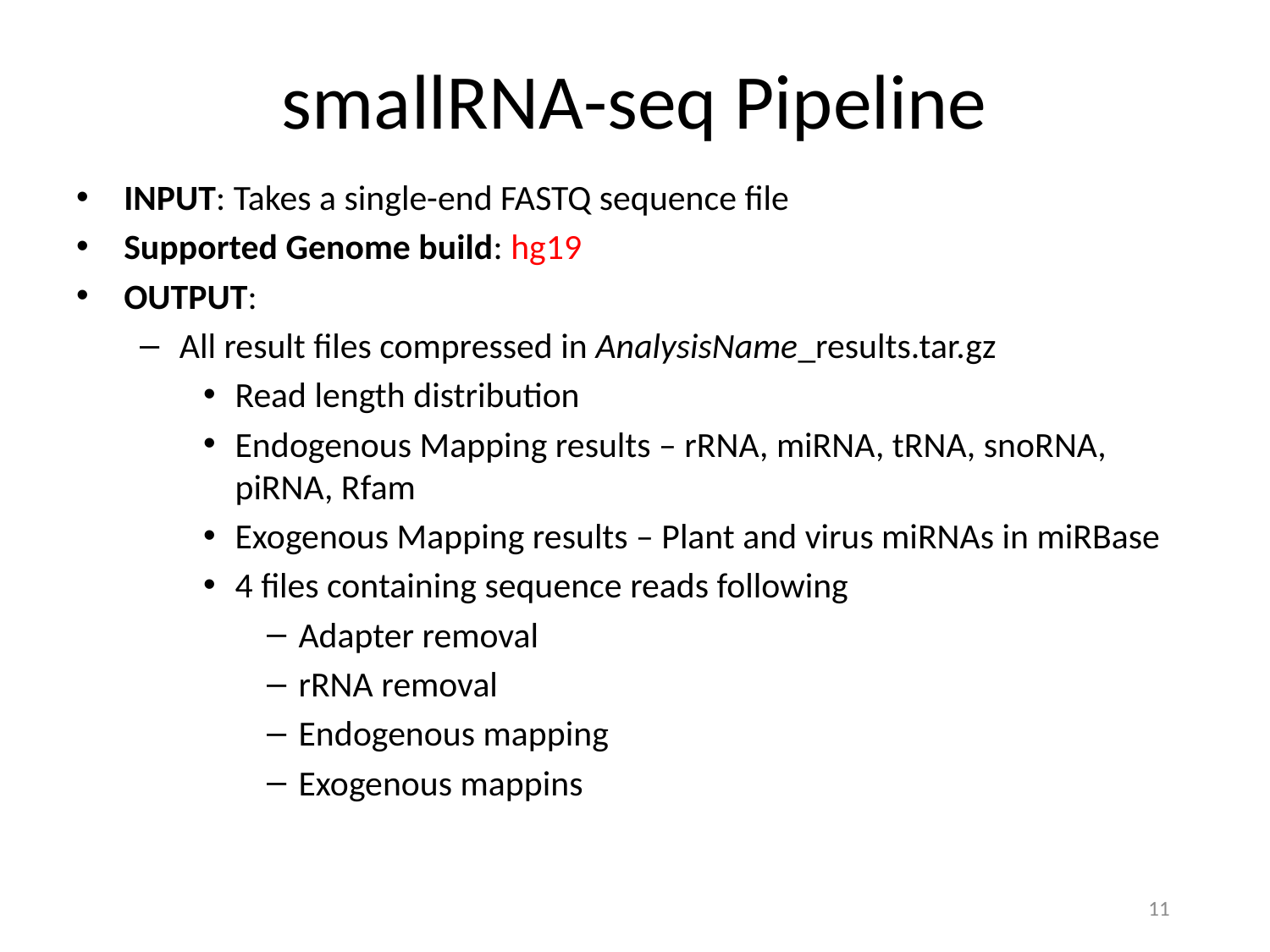

smallRNA-seq Pipeline
INPUT: Takes a single-end FASTQ sequence file
Supported Genome build: hg19
OUTPUT:
All result files compressed in AnalysisName_results.tar.gz
Read length distribution
Endogenous Mapping results – rRNA, miRNA, tRNA, snoRNA, piRNA, Rfam
Exogenous Mapping results – Plant and virus miRNAs in miRBase
4 files containing sequence reads following
Adapter removal
rRNA removal
Endogenous mapping
Exogenous mappins
11